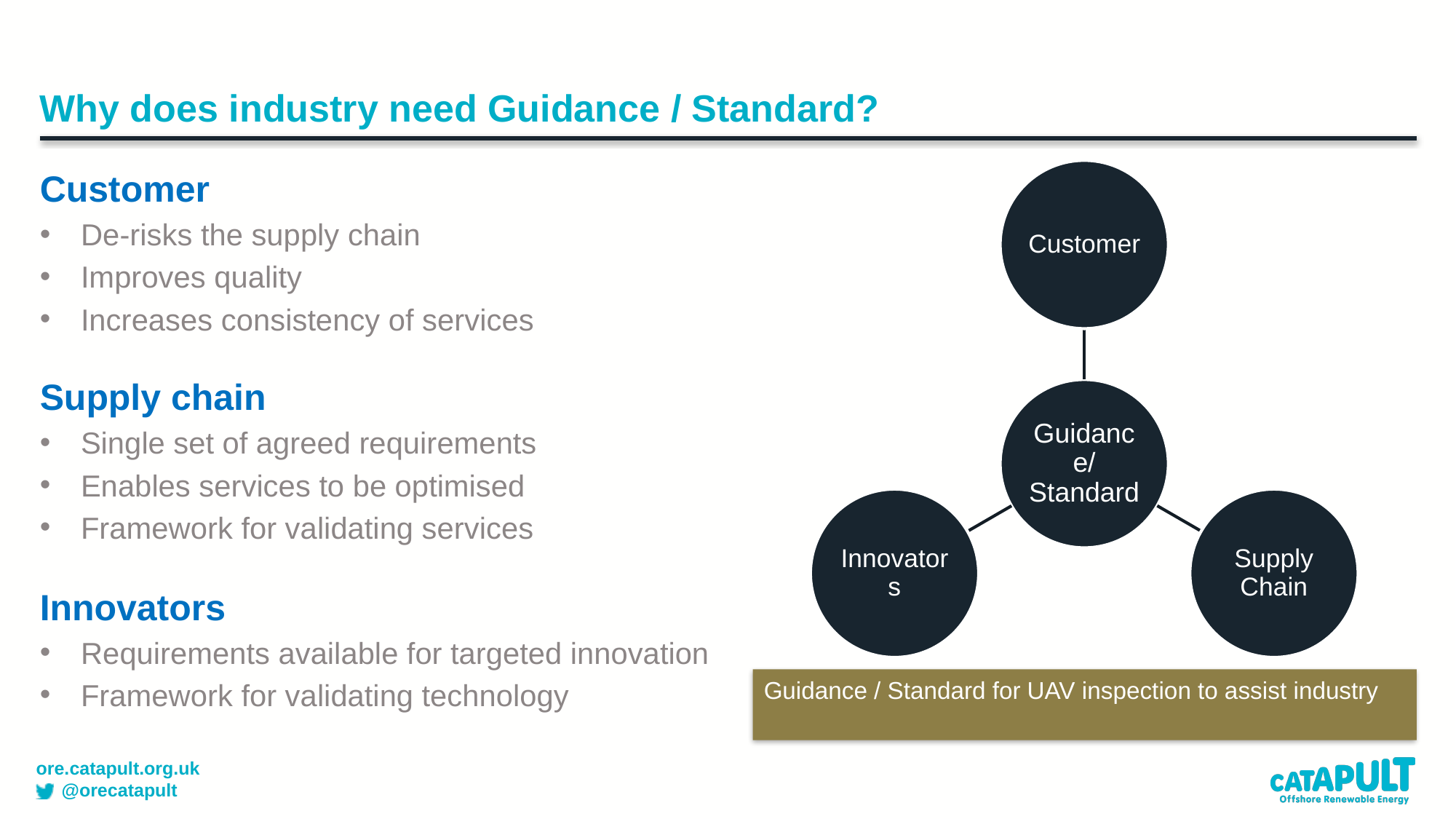

# Why does industry need Guidance / Standard?
Customer
De-risks the supply chain
Improves quality
Increases consistency of services
Guidance/ Standard

Customer

Supply Chain

Innovators
Supply chain
Single set of agreed requirements
Enables services to be optimised
Framework for validating services
Innovators
Requirements available for targeted innovation
Framework for validating technology
Guidance / Standard for UAV inspection to assist industry